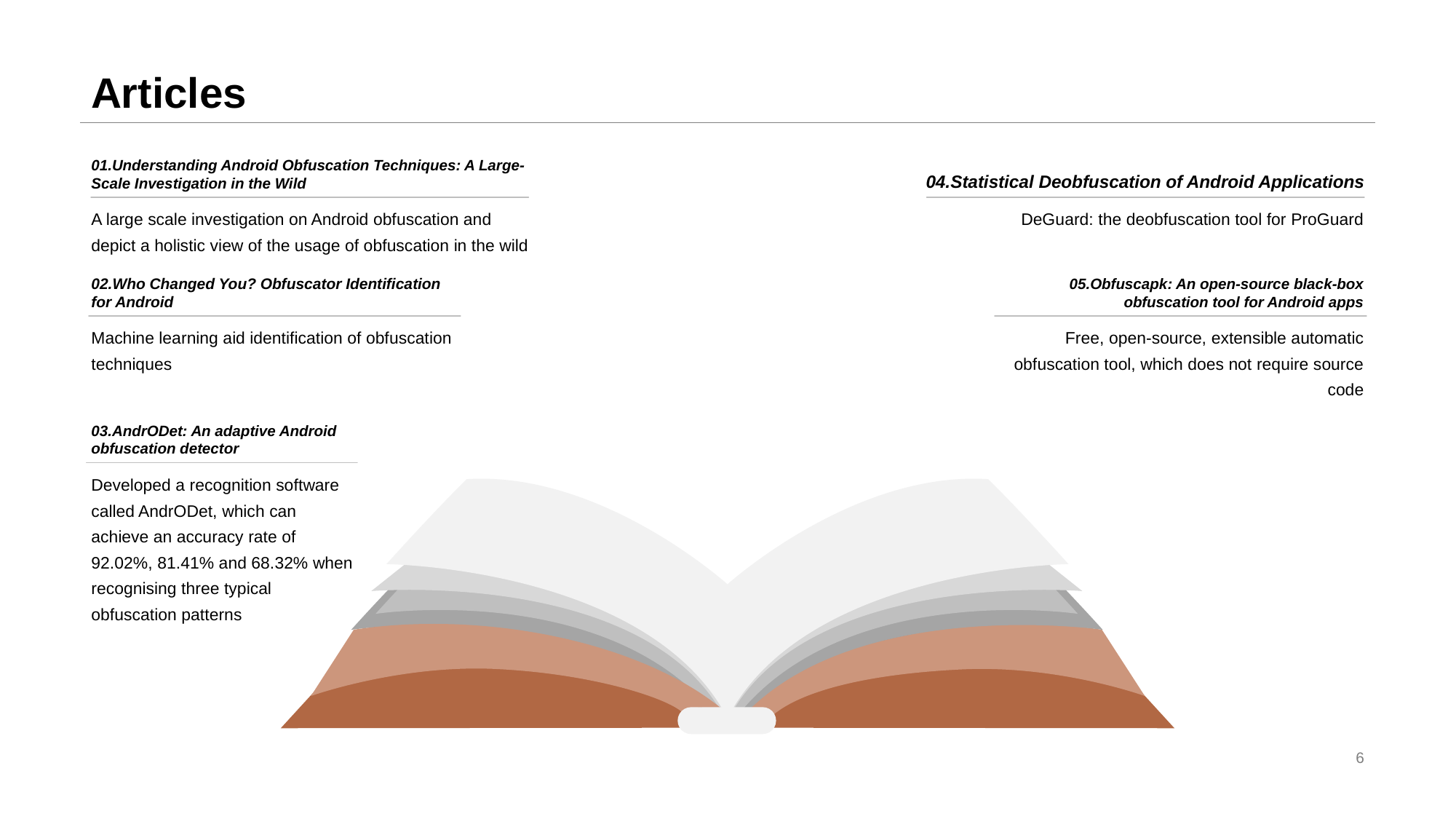

# Articles
01.Understanding Android Obfuscation Techniques: A Large-Scale Investigation in the Wild
A large scale investigation on Android obfuscation and depict a holistic view of the usage of obfuscation in the wild
04.Statistical Deobfuscation of Android Applications
DeGuard: the deobfuscation tool for ProGuard
02.Who Changed You? Obfuscator Identification for Android
Machine learning aid identification of obfuscation techniques
05.Obfuscapk: An open-source black-box obfuscation tool for Android apps
Free, open-source, extensible automatic obfuscation tool, which does not require source code
03.AndrODet: An adaptive Android obfuscation detector
Developed a recognition software called AndrODet, which can achieve an accuracy rate of 92.02%, 81.41% and 68.32% when recognising three typical obfuscation patterns

6